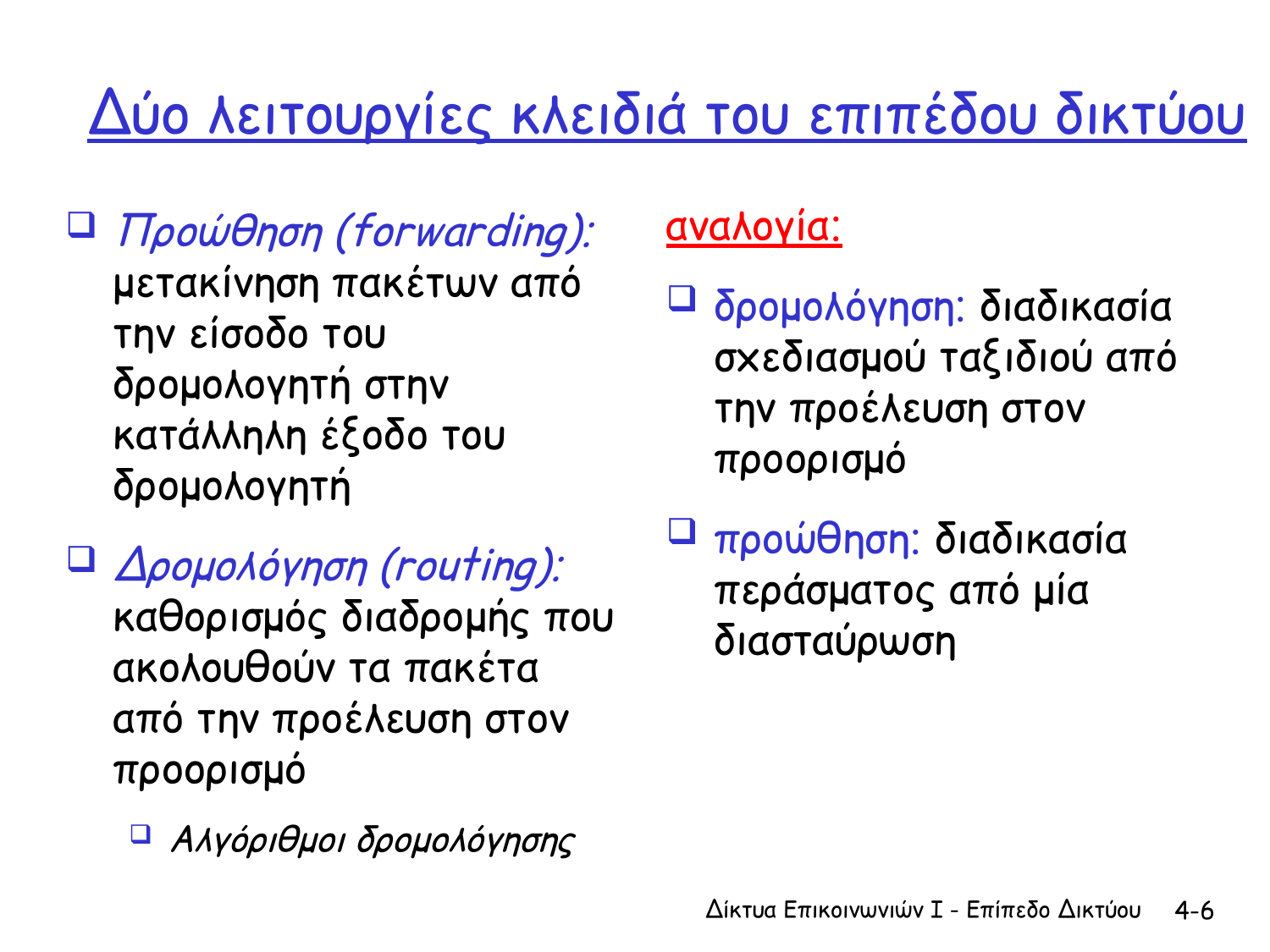

# Δύο λειτουργίες κλειδιά του επιπέδου δικτύου
αναλογία:
δρομολόγηση: διαδικασία σχεδιασμού ταξιδιού από την προέλευση στον προορισμό
προώθηση: διαδικασία περάσματος από μία διασταύρωση

Προώθηση (forwarding): μετακίνηση πακέτων από την είσοδο του δρομολογητή στην κατάλληλη έξοδο του δρομολογητή
Δρομολόγηση (routing): καθορισμός διαδρομής που ακολουθούν τα πακέτα από την προέλευση στον προορισμό
Αλγόριθμοι δρομολόγησης
Δίκτυα Επικοινωνιών Ι - Επίπεδο Δικτύου
4-6